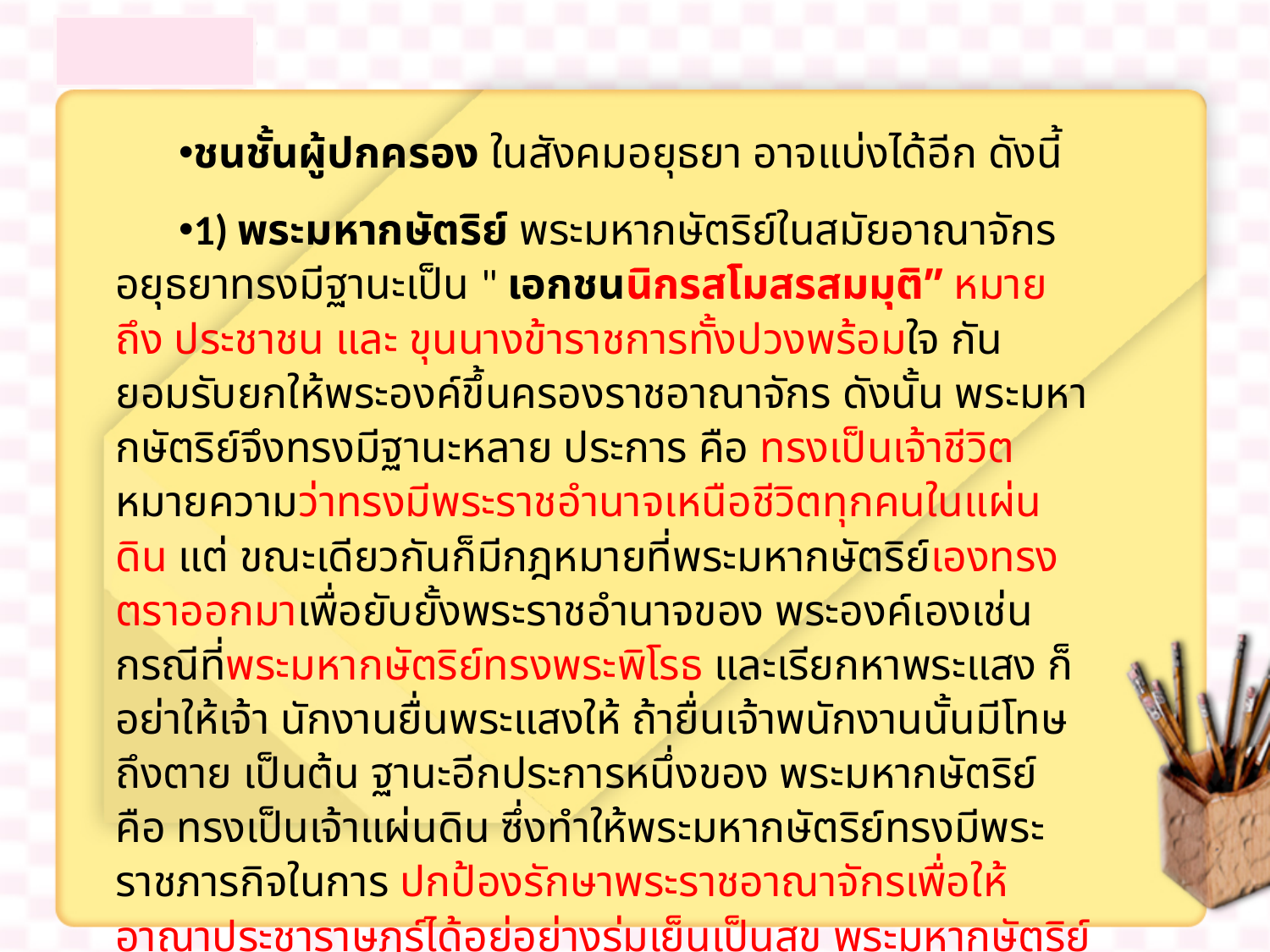

ชนชั้นผู้ปกครอง ในสังคมอยุธยา อาจแบ่งได้อีก ดังนี้
1) พระมหากษัตริย์ พระมหากษัตริย์ในสมัยอาณาจักรอยุธยาทรงมีฐานะเป็น " เอกชนนิกรสโมสรสมมุติ” หมายถึง ประชาชน และ ขุนนางข้าราชการทั้งปวงพร้อมใจ กันยอมรับยกให้พระองค์ขึ้นครองราชอาณาจักร ดังนั้น พระมหากษัตริย์จึงทรงมีฐานะหลาย ประการ คือ ทรงเป็นเจ้าชีวิต หมายความว่าทรงมีพระราชอำนาจเหนือชีวิตทุกคนในแผ่นดิน แต่ ขณะเดียวกันก็มีกฎหมายที่พระมหากษัตริย์เองทรงตราออกมาเพื่อยับยั้งพระราชอำนาจของ พระองค์เองเช่น กรณีที่พระมหากษัตริย์ทรงพระพิโรธ และเรียกหาพระแสง ก็อย่าให้เจ้า นักงานยื่นพระแสงให้ ถ้ายื่นเจ้าพนักงานนั้นมีโทษถึงตาย เป็นต้น ฐานะอีกประการหนึ่งของ พระมหากษัตริย์ คือ ทรงเป็นเจ้าแผ่นดิน ซึ่งทำให้พระมหากษัตริย์ทรงมีพระราชภารกิจในการ ปกป้องรักษาพระราชอาณาจักรเพื่อให้อาณาประชาราษฎร์ได้อยู่อย่างร่มเย็นเป็นสุข พระมหากษัตริย์จึงทรงมีฐานะเป็นจอมทัพ ทรงอยู่ในฐานะเทวราชา โดยถือคติว่า